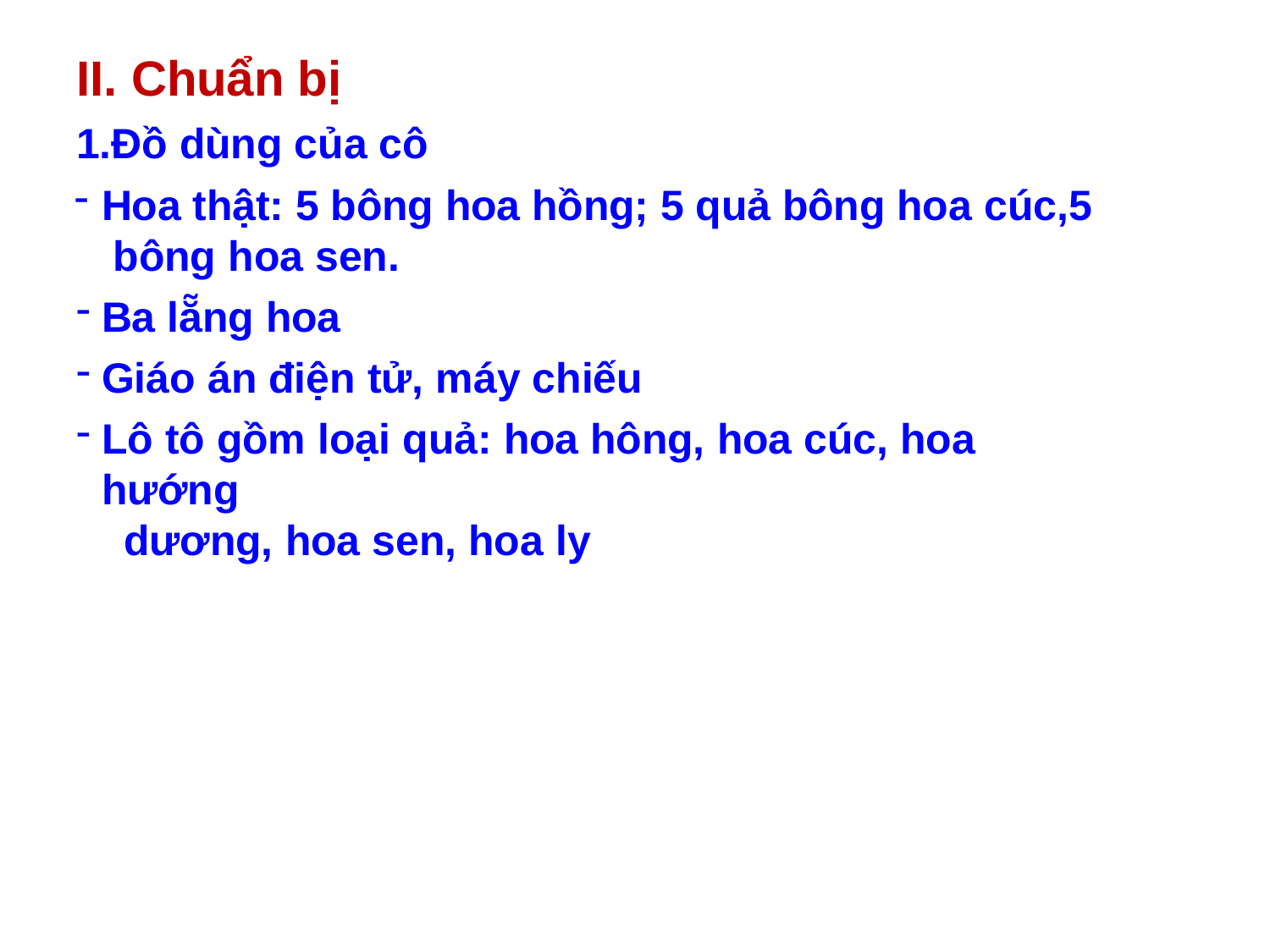

# II. Chuẩn bị
1.Đồ dùng của cô
Hoa thật: 5 bông hoa hồng; 5 quả bông hoa cúc,5  bông hoa sen.
Ba lẵng hoa
Giáo án điện tử, máy chiếu
Lô tô gồm loại quả: hoa hông, hoa cúc, hoa hướng
dương, hoa sen, hoa ly